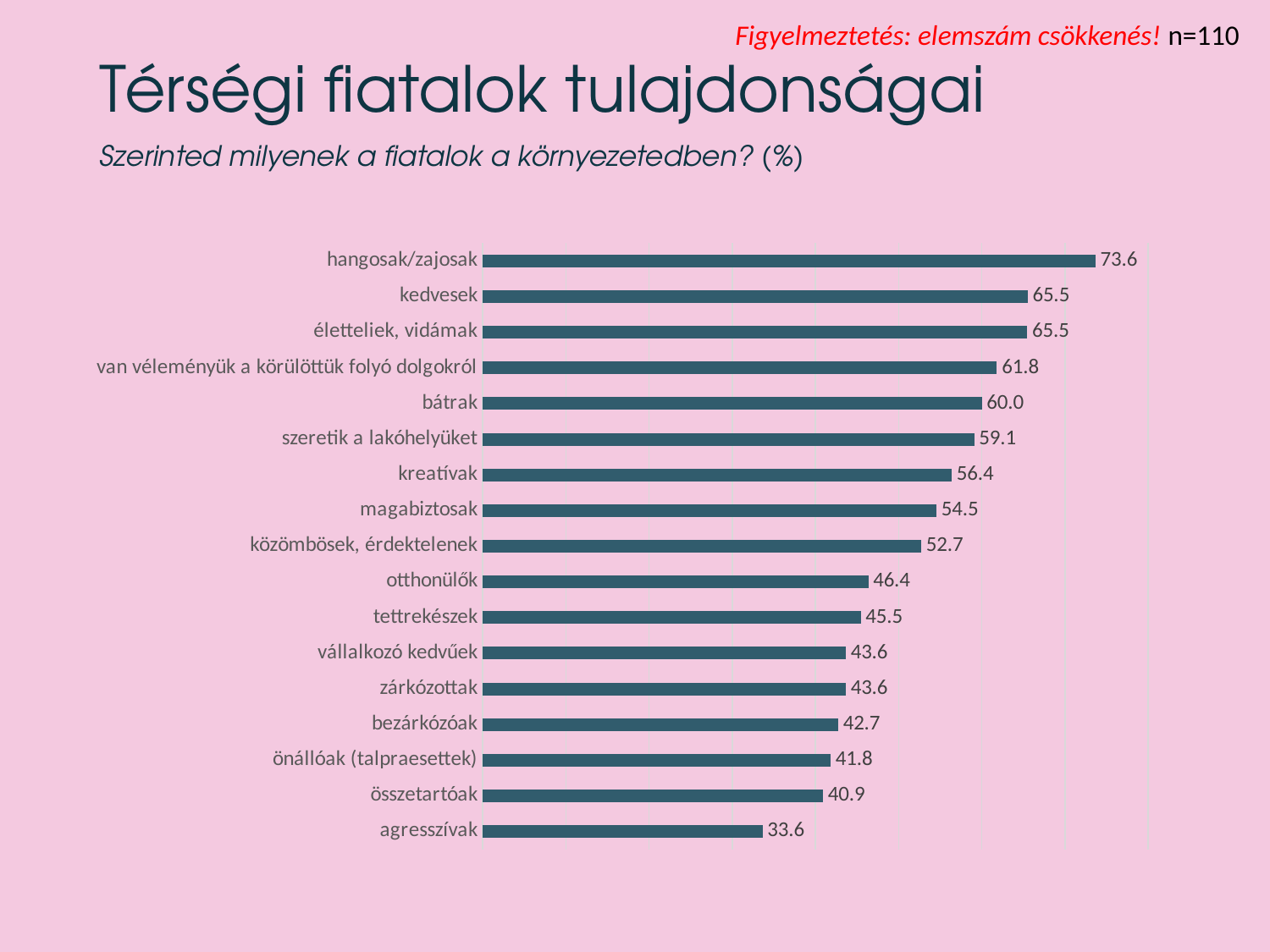

Figyelmeztetés: elemszám csökkenés! n=110
# Térségi fiatalok tulajdonságai
Szerinted milyenek a fiatalok a környezetedben? (%)

### Chart

| Category | 1. adatsor |
|---|---|
| agresszívak | 33.63636363636363 |
| összetartóak | 40.909090909090914 |
| önállóak (talpraesettek) | 41.81818181818181 |
| bezárkózóak | 42.72727272727273 |
| zárkózottak | 43.63636363636363 |
| vállalkozó kedvűek | 43.63636363636363 |
| tettrekészek | 45.45454545454545 |
| otthonülők | 46.36363636363636 |
| közömbösek, érdektelenek | 52.72727272727272 |
| magabiztosak | 54.54545454545454 |
| kreatívak | 56.36363636363636 |
| szeretik a lakóhelyüket | 59.09090909090909 |
| bátrak | 60.0 |
| van véleményük a körülöttük folyó dolgokról | 61.81818181818181 |
| életteliek, vidámak | 65.45454545454545 |
| kedvesek | 65.5 |
| hangosak/zajosak | 73.63636363636363 |